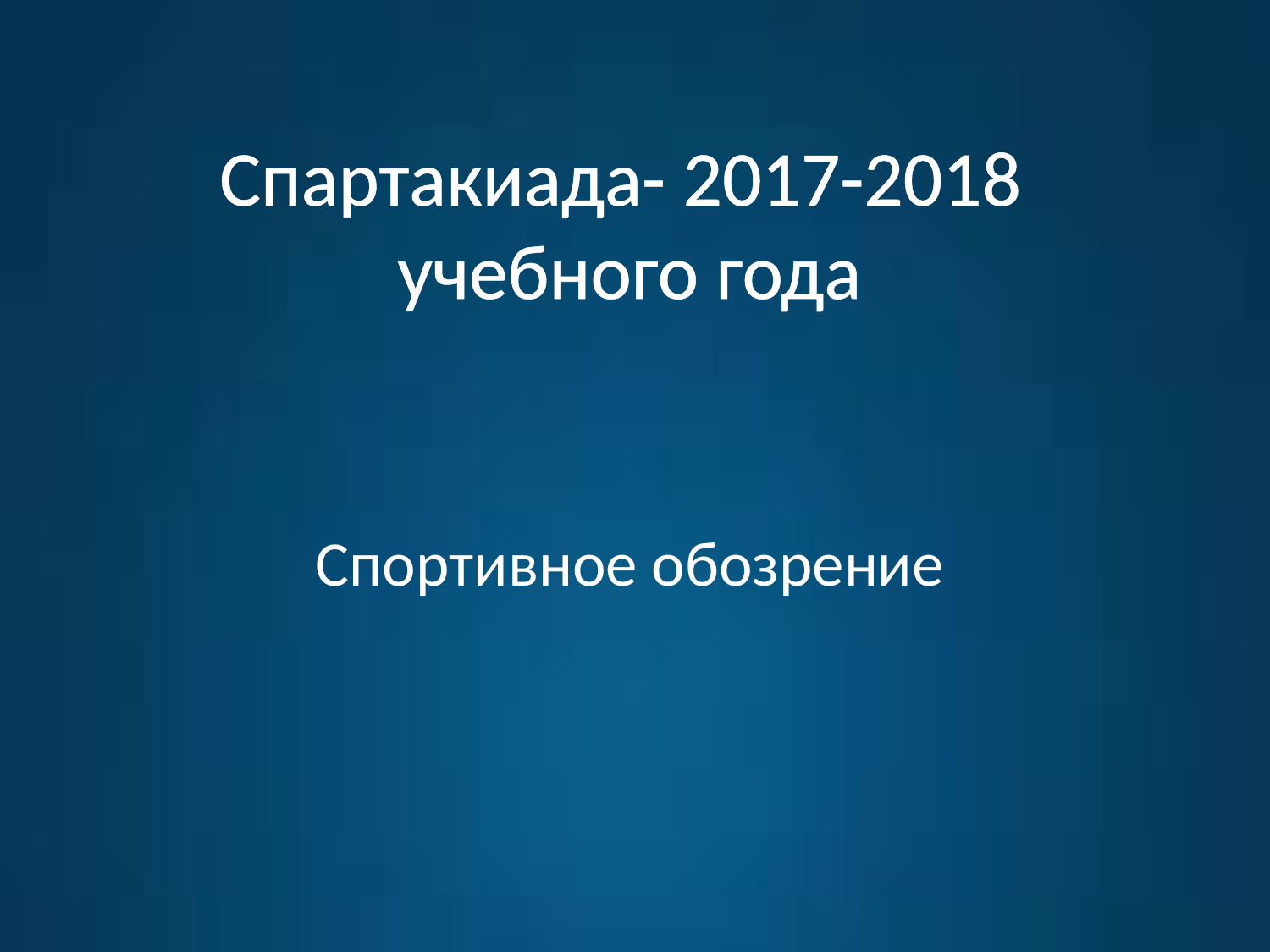

# Спартакиада- 2017-2018 учебного года
Спортивное обозрение